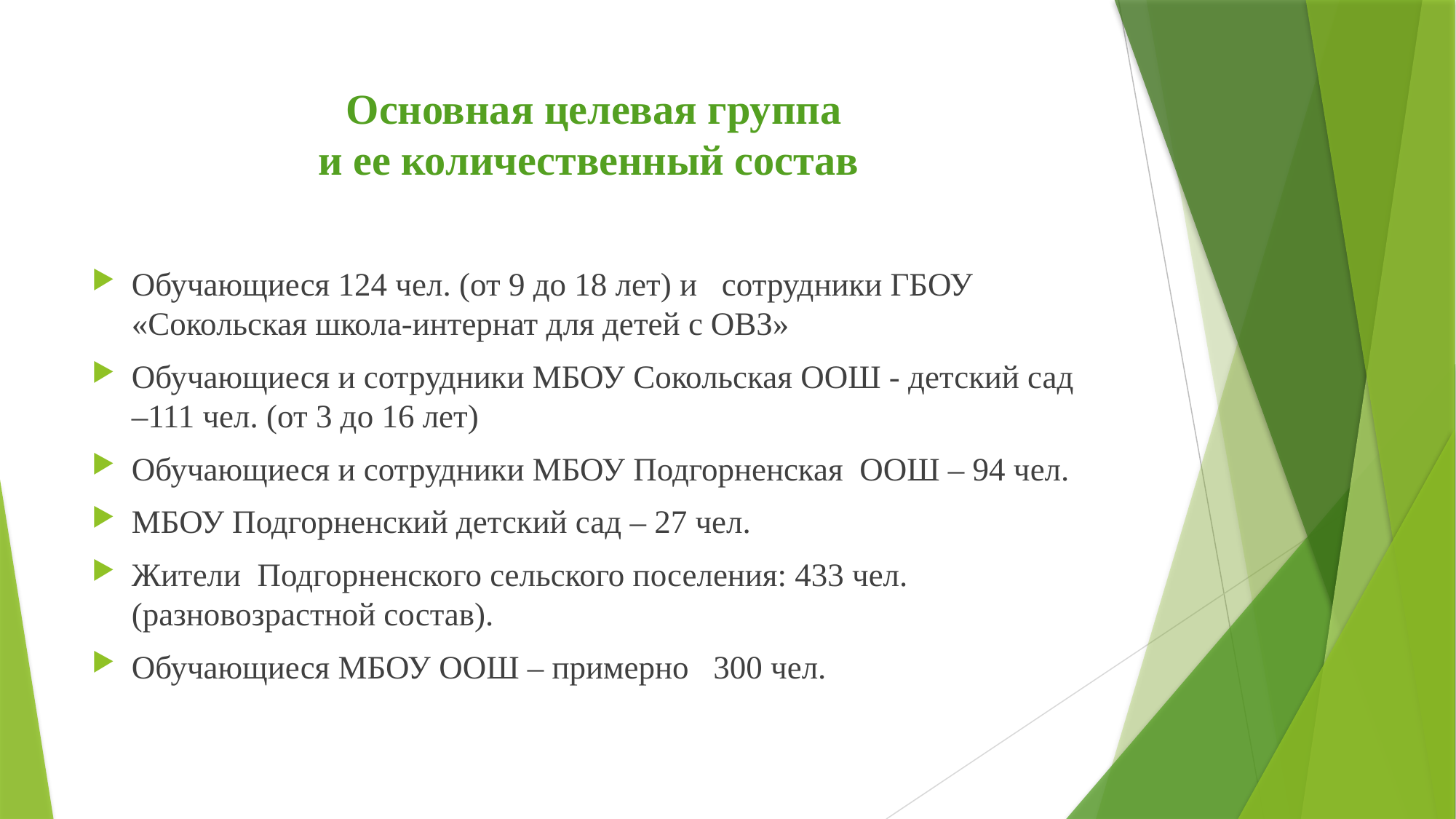

# Основная целевая группа и ее количественный состав
Обучающиеся 124 чел. (от 9 до 18 лет) и   сотрудники ГБОУ «Сокольская школа-интернат для детей с ОВЗ»
Обучающиеся и сотрудники МБОУ Сокольская ООШ - детский сад –111 чел. (от 3 до 16 лет)
Обучающиеся и сотрудники МБОУ Подгорненская  ООШ – 94 чел.
МБОУ Подгорненский детский сад – 27 чел.
Жители  Подгорненского сельского поселения: 433 чел. (разновозрастной состав).
Обучающиеся МБОУ ООШ – примерно   300 чел.